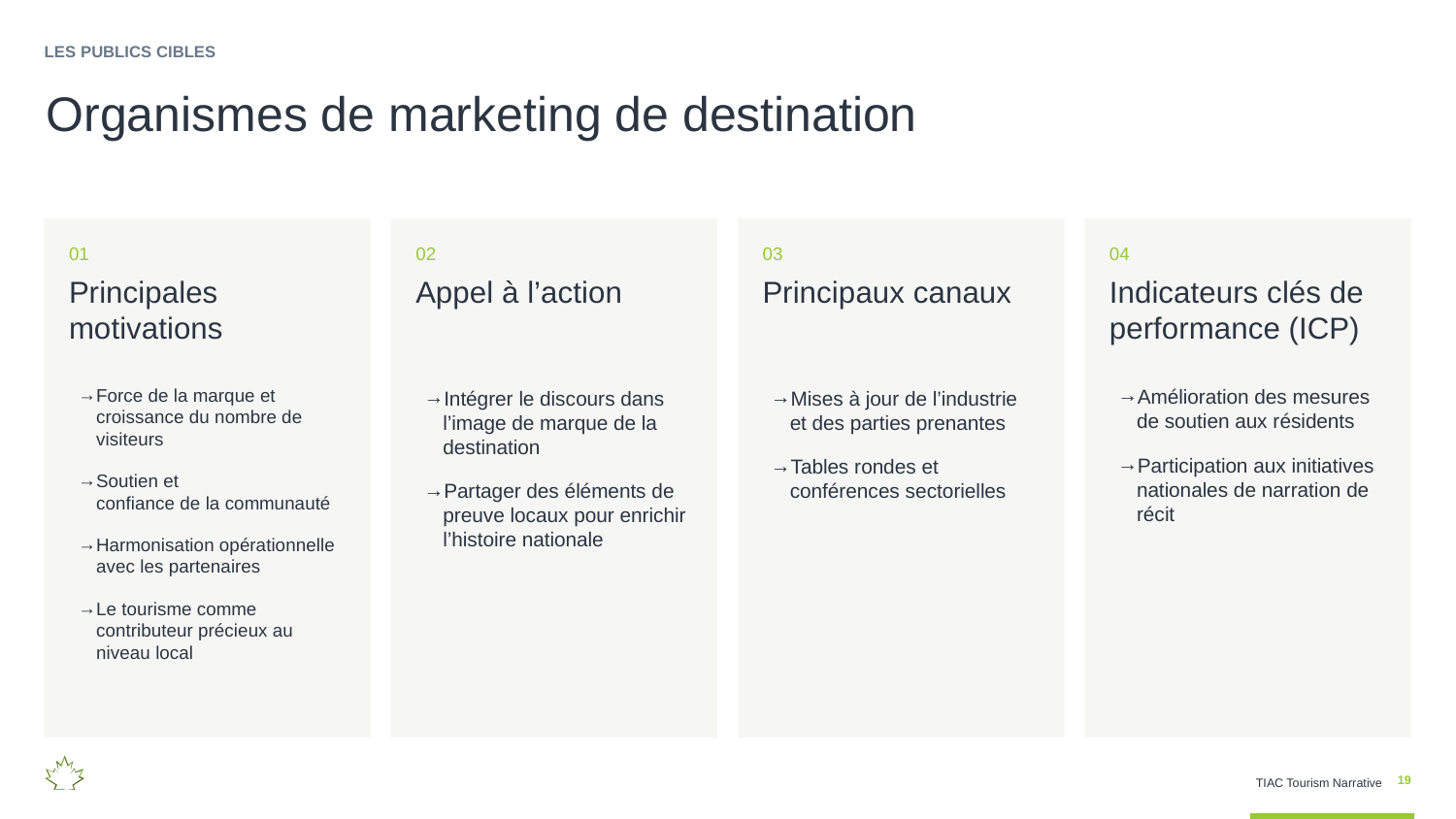

LES PUBLICS CIBLES
Organismes de marketing de destination
01
Principales motivations

Force de la marque et
croissance du nombre de visiteurs
Soutien et
confiance de la communauté
Harmonisation opérationnelle avec les partenaires
Le tourisme comme contributeur précieux au niveau local

02
Appel à l’action

Intégrer le discours dans l’image de marque de la destination
Partager des éléments de preuve locaux pour enrichir l’histoire nationale

03
Principaux canaux

Mises à jour de l’industrie et des parties prenantes
Tables rondes et conférences sectorielles

04
Indicateurs clés de performance (ICP)

Amélioration des mesures de soutien aux résidents
Participation aux initiatives nationales de narration de récit